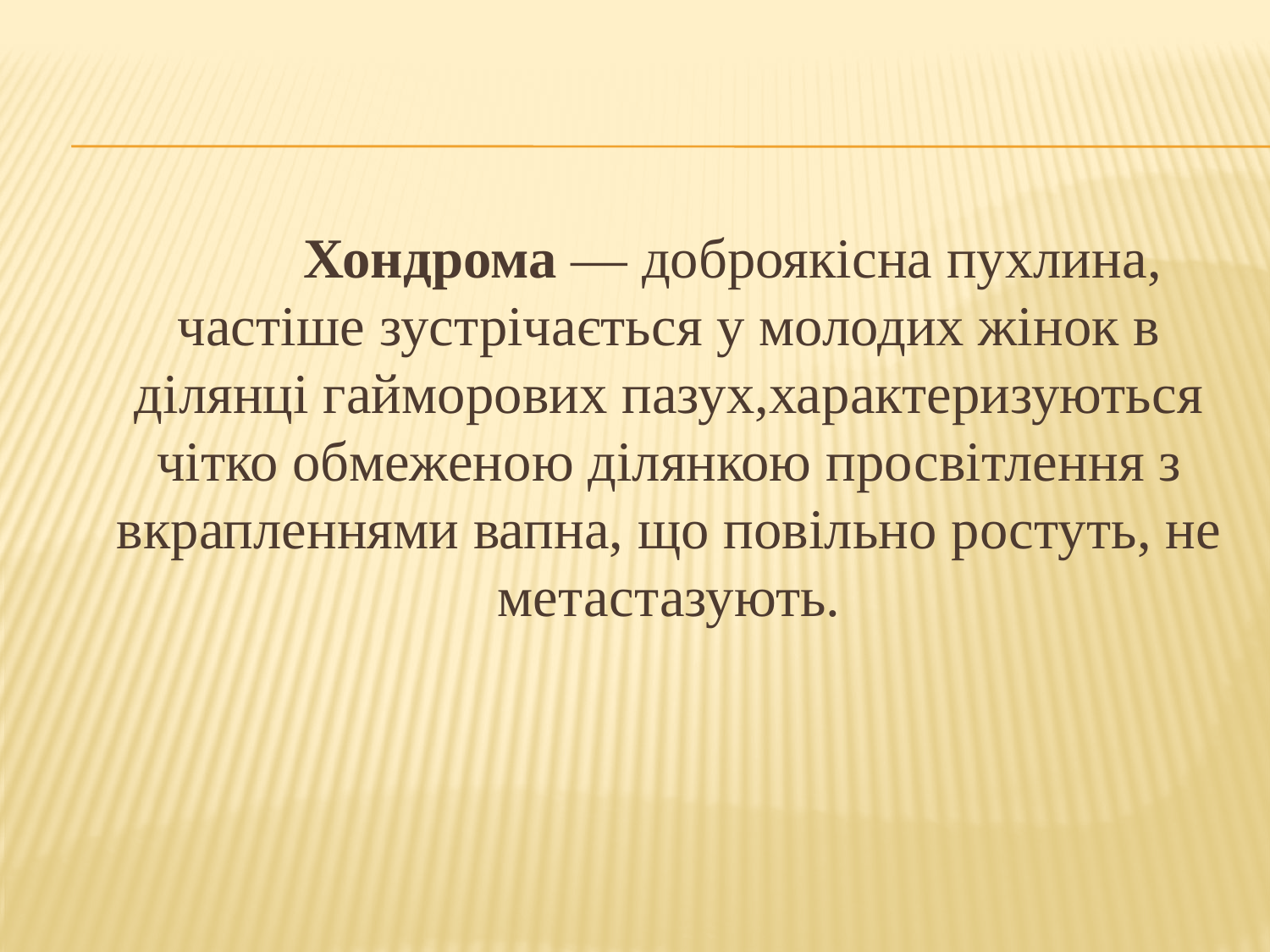

#
		Хондрома — доброякісна пухлина, частіше зустрічається у молодих жінок в ділянці гайморових пазух,характеризуються чітко обмеженою ділянкою просвітлення з вкрапленнями вапна, що повільно ростуть, не метастазують.